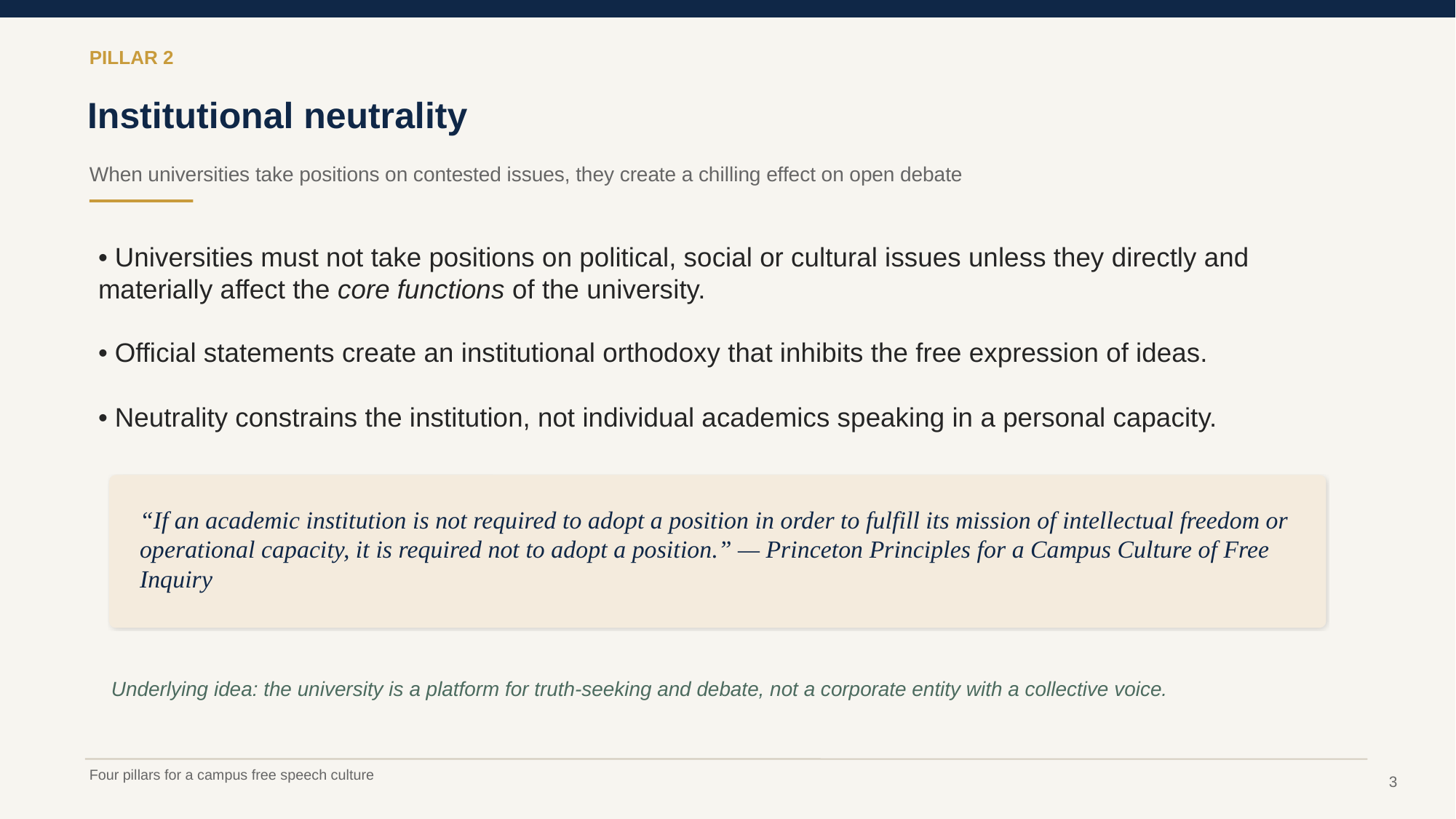

PILLAR 2
Institutional neutrality
When universities take positions on contested issues, they create a chilling effect on open debate

• Universities must not take positions on political, social or cultural issues unless they directly and materially affect the core functions of the university.

• Official statements create an institutional orthodoxy that inhibits the free expression of ideas.

• Neutrality constrains the institution, not individual academics speaking in a personal capacity.

“If an academic institution is not required to adopt a position in order to fulfill its mission of intellectual freedom or operational capacity, it is required not to adopt a position.” — Princeton Principles for a Campus Culture of Free Inquiry
Underlying idea: the university is a platform for truth-seeking and debate, not a corporate entity with a collective voice.
Four pillars for a campus free speech culture
3